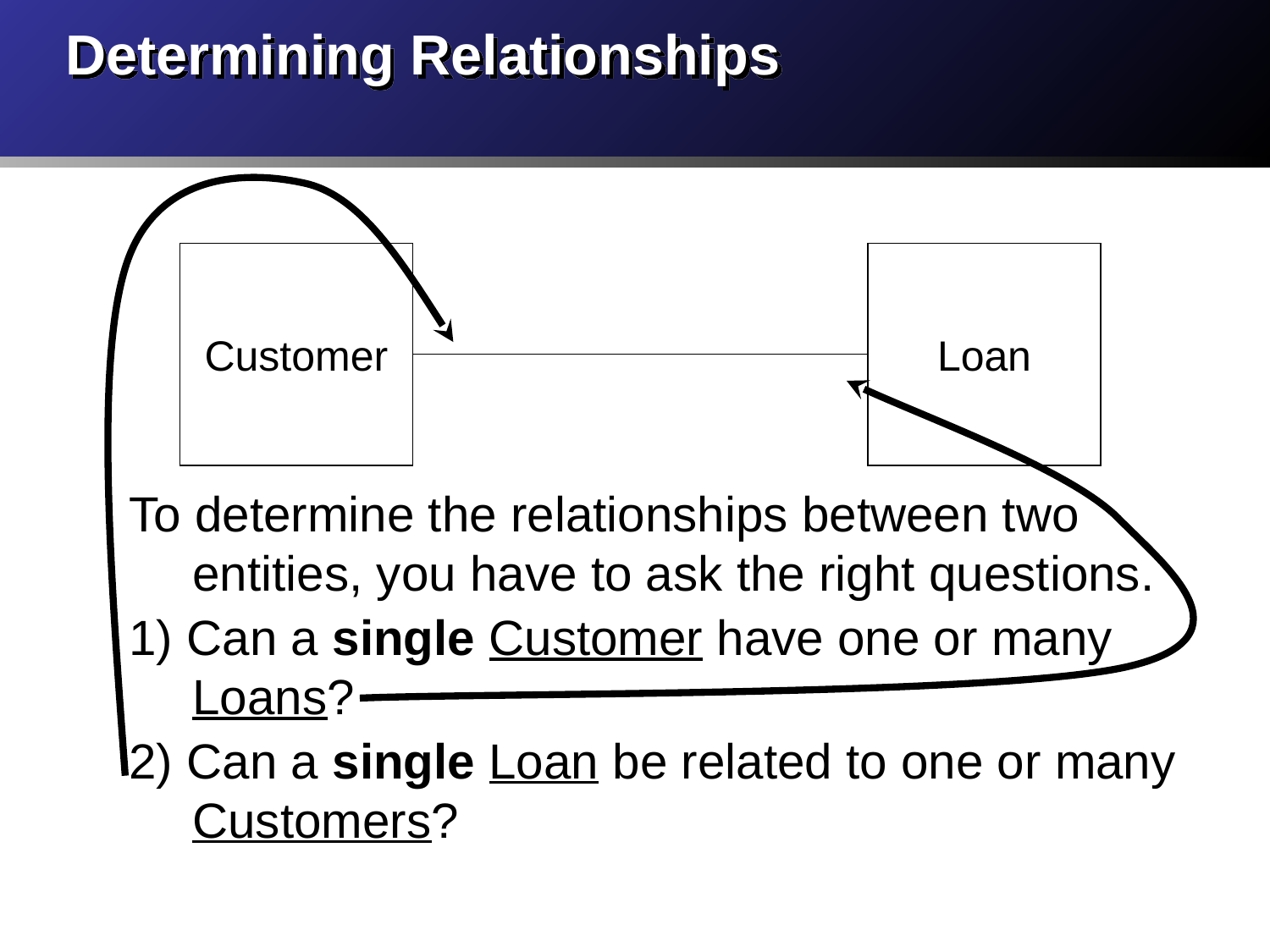

# Determining Relationships

Customer
Loan

To determine the relationships between two entities, you have to ask the right questions.
1) Can a single Customer have one or many Loans?
2) Can a single Loan be related to one or many Customers?